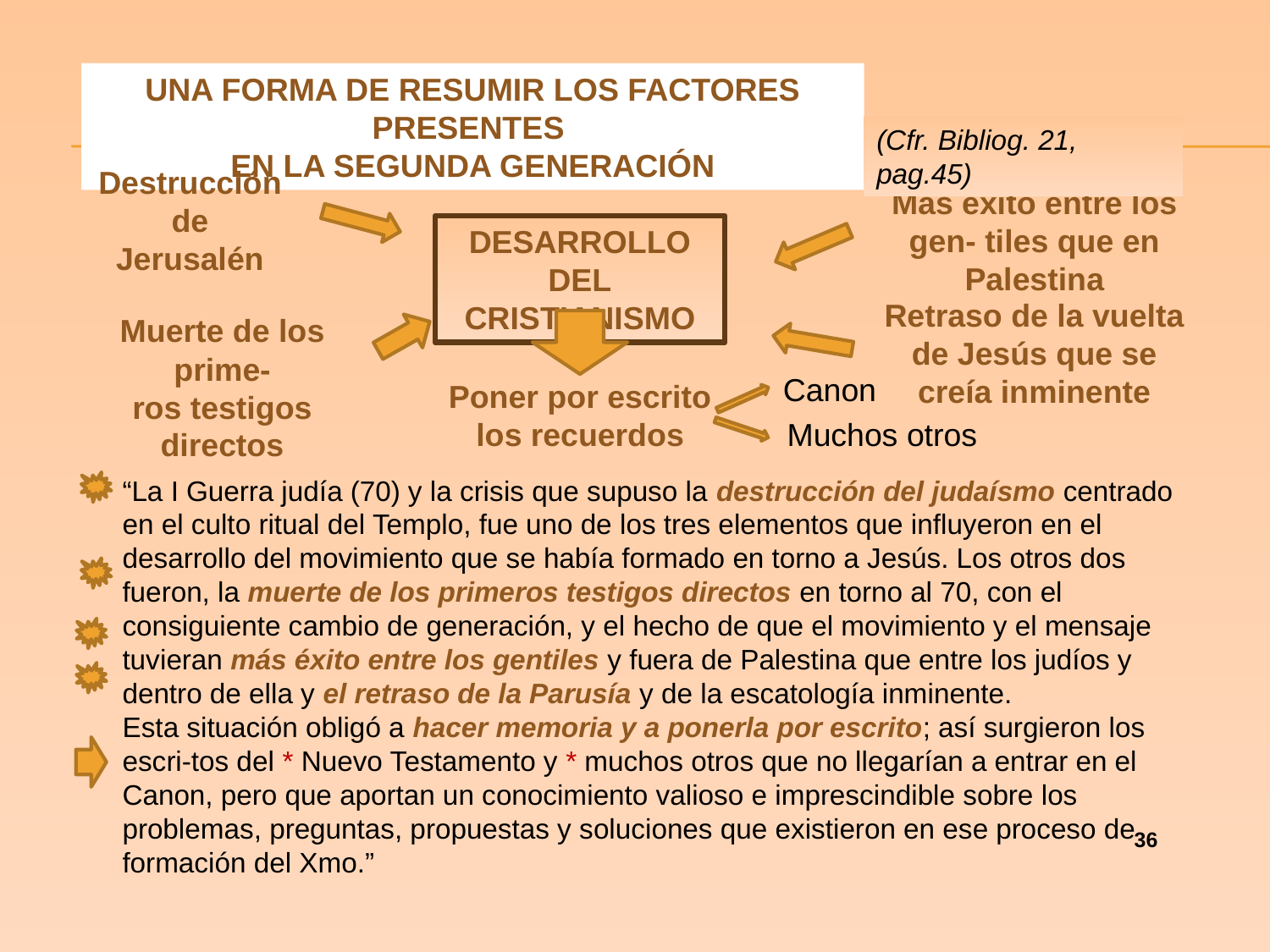

UNA FORMA DE RESUMIR LOS FACTORES PRESENTES
EN LA SEGUNDA GENERACIÓN
(Cfr. Bibliog. 21, pag.45)
Destrucción de
Jerusalén
Más éxito entre los gen- tiles que en Palestina

DESARROLLO DEL
CRISTIANISMO

Retraso de la vuelta de Jesús que se creía inminente
Muerte de los prime-
ros testigos directos

Canon
Poner por escrito los recuerdos

Muchos otros

“La I Guerra judía (70) y la crisis que supuso la destrucción del judaísmo centrado en el culto ritual del Templo, fue uno de los tres elementos que influyeron en el desarrollo del movimiento que se había formado en torno a Jesús. Los otros dos fueron, la muerte de los primeros testigos directos en torno al 70, con el consiguiente cambio de generación, y el hecho de que el movimiento y el mensaje tuvieran más éxito entre los gentiles y fuera de Palestina que entre los judíos y dentro de ella y el retraso de la Parusía y de la escatología inminente.
Esta situación obligó a hacer memoria y a ponerla por escrito; así surgieron los escri-tos del * Nuevo Testamento y * muchos otros que no llegarían a entrar en el Canon, pero que aportan un conocimiento valioso e imprescindible sobre los problemas, preguntas, propuestas y soluciones que existieron en ese proceso de formación del Xmo.”

36